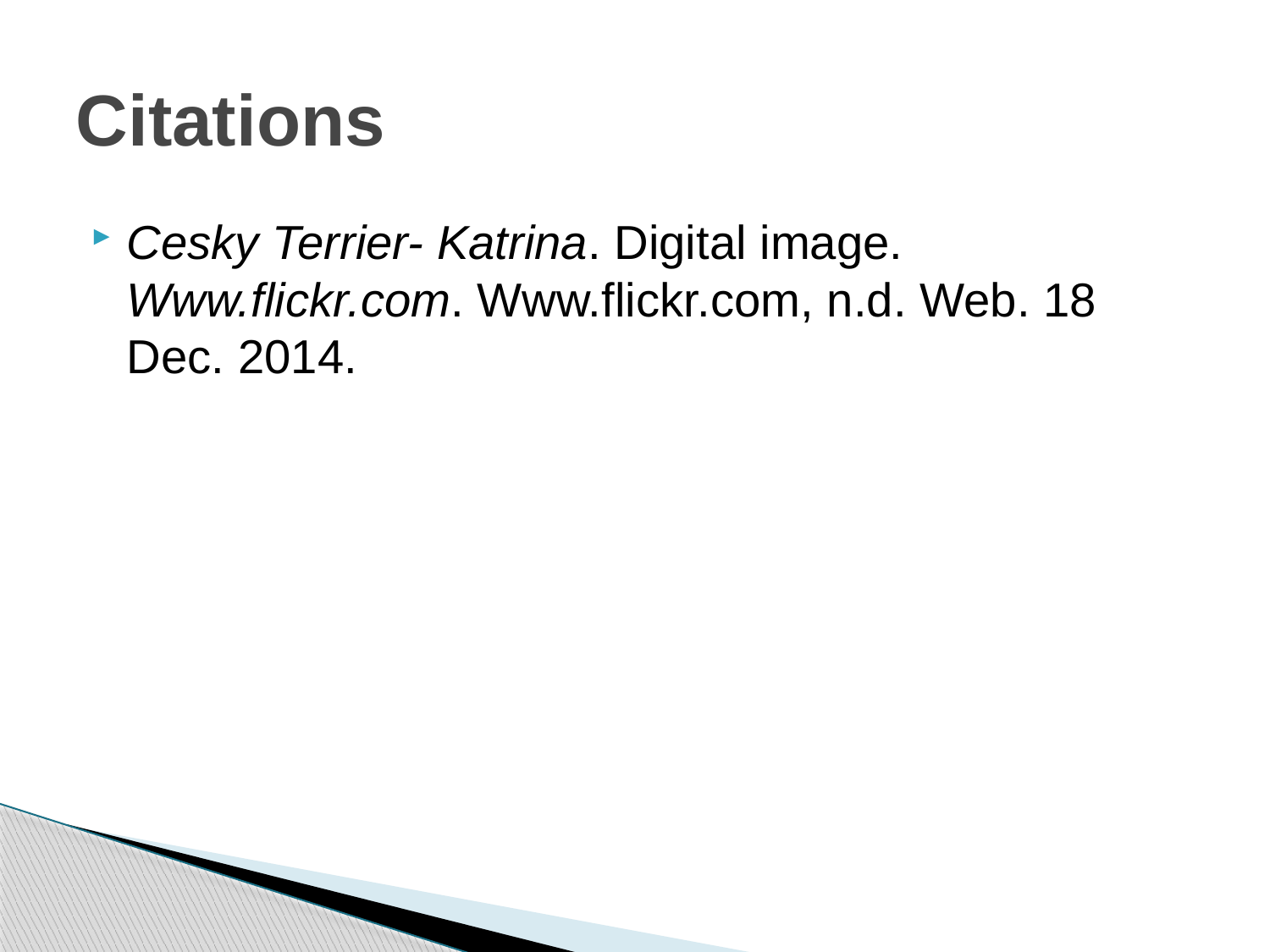

# Citations
Cesky Terrier- Katrina. Digital image. Www.flickr.com. Www.flickr.com, n.d. Web. 18 Dec. 2014.